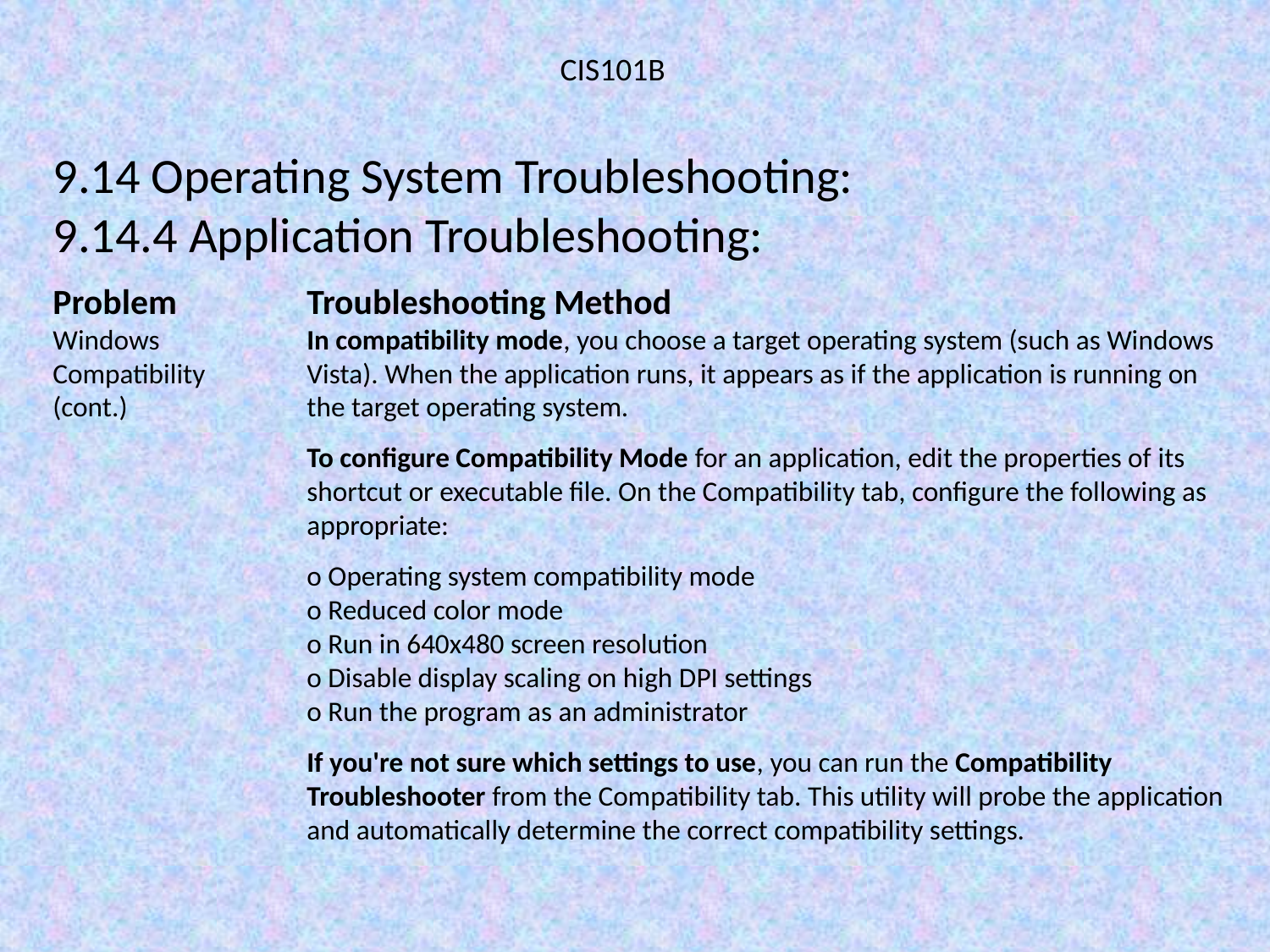

CIS101B
9.14 Operating System Troubleshooting:
9.14.4 Application Troubleshooting:

Problem		Troubleshooting Method
Windows		In compatibility mode, you choose a target operating system (such as Windows Compatibility	Vista). When the application runs, it appears as if the application is running on (cont.)		the target operating system.

		To configure Compatibility Mode for an application, edit the properties of its
		shortcut or executable file. On the Compatibility tab, configure the following as
		appropriate:

		o Operating system compatibility mode
		o Reduced color mode
		o Run in 640x480 screen resolution
		o Disable display scaling on high DPI settings
		o Run the program as an administrator

		If you're not sure which settings to use, you can run the Compatibility
		Troubleshooter from the Compatibility tab. This utility will probe the application
		and automatically determine the correct compatibility settings.